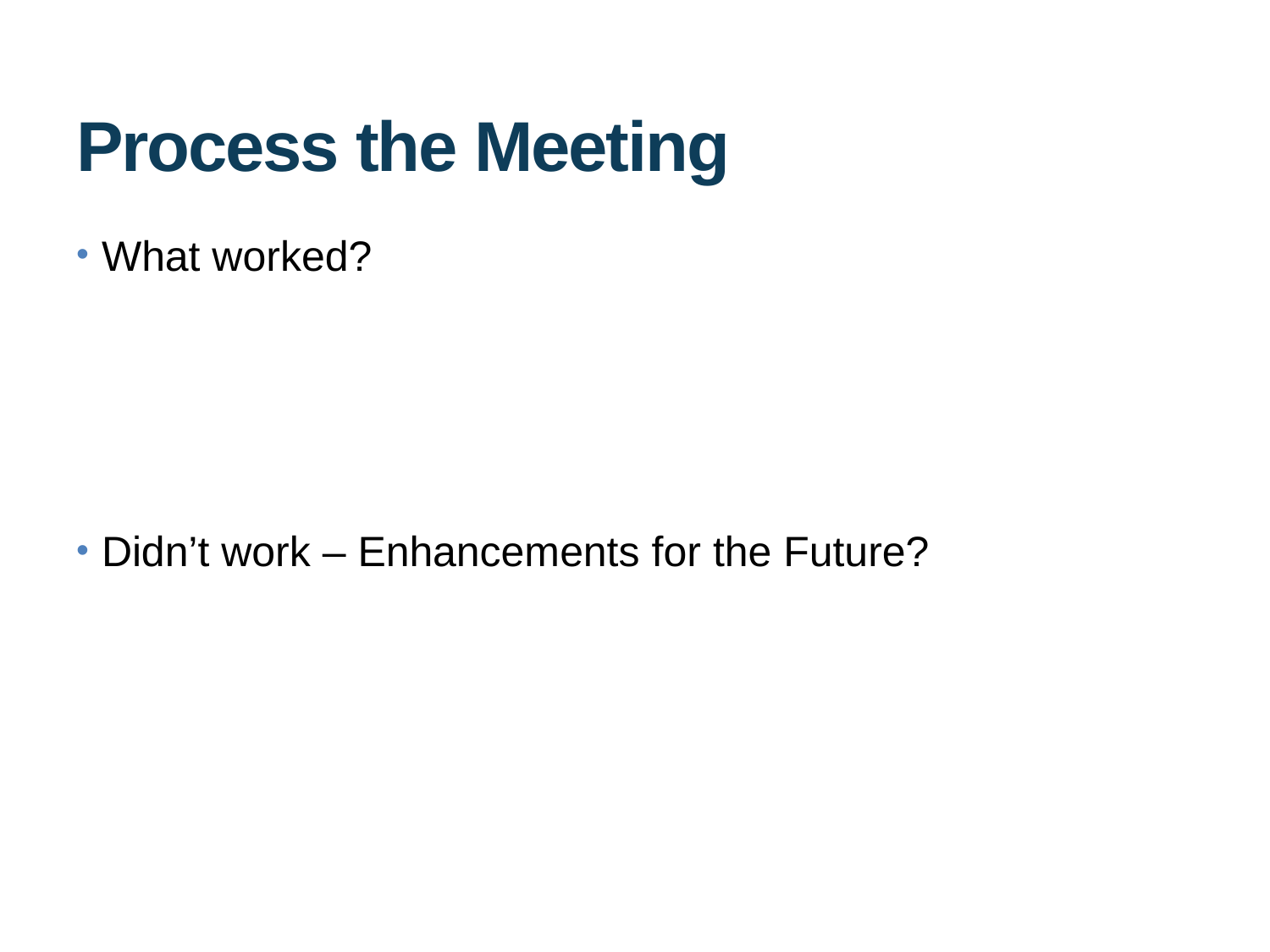

# Process the Meeting
What worked?

Didn’t work – Enhancements for the Future?